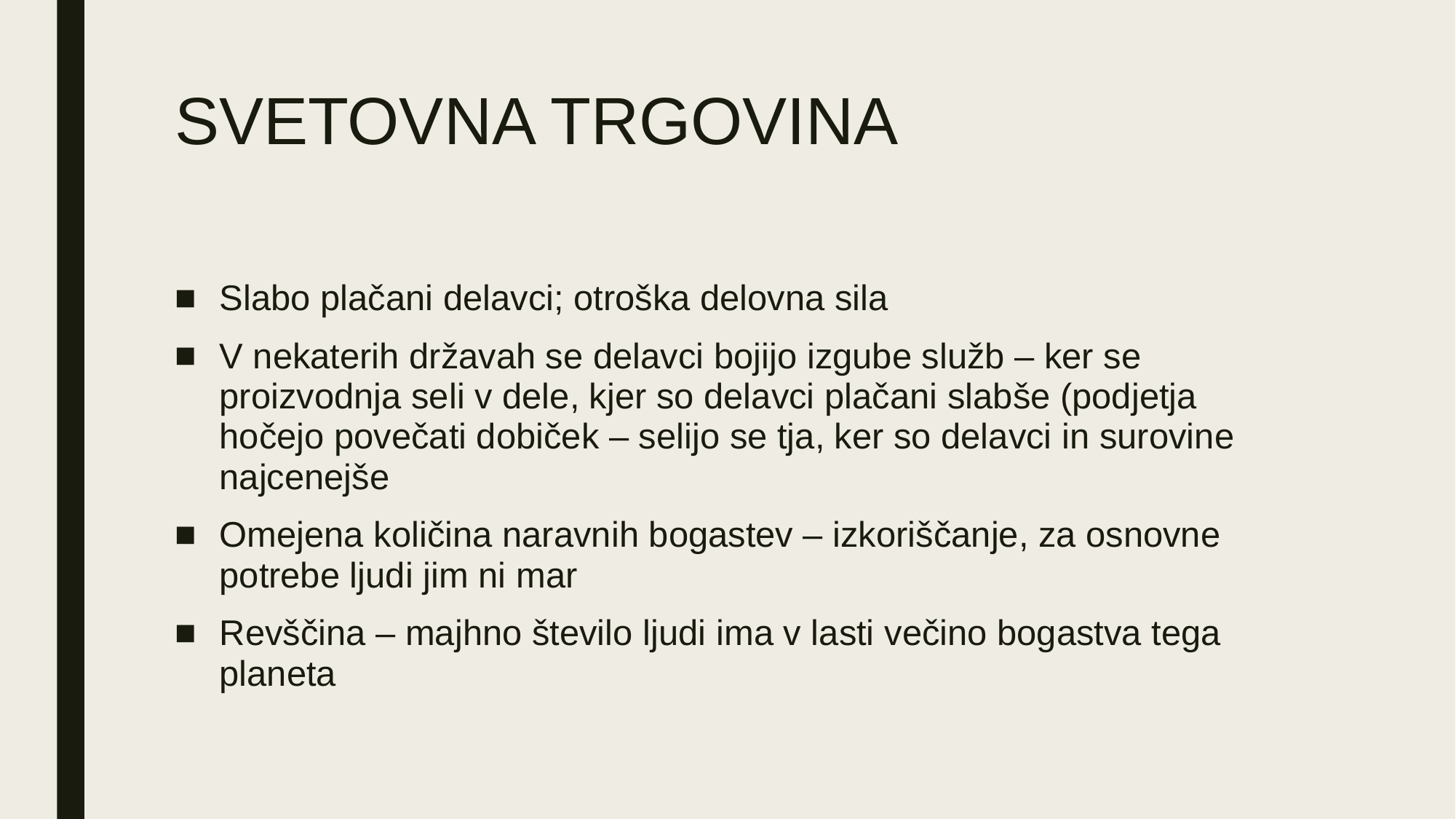

# SVETOVNA TRGOVINA
Slabo plačani delavci; otroška delovna sila
V nekaterih državah se delavci bojijo izgube služb – ker se proizvodnja seli v dele, kjer so delavci plačani slabše (podjetja hočejo povečati dobiček – selijo se tja, ker so delavci in surovine najcenejše
Omejena količina naravnih bogastev – izkoriščanje, za osnovne potrebe ljudi jim ni mar
Revščina – majhno število ljudi ima v lasti večino bogastva tega planeta